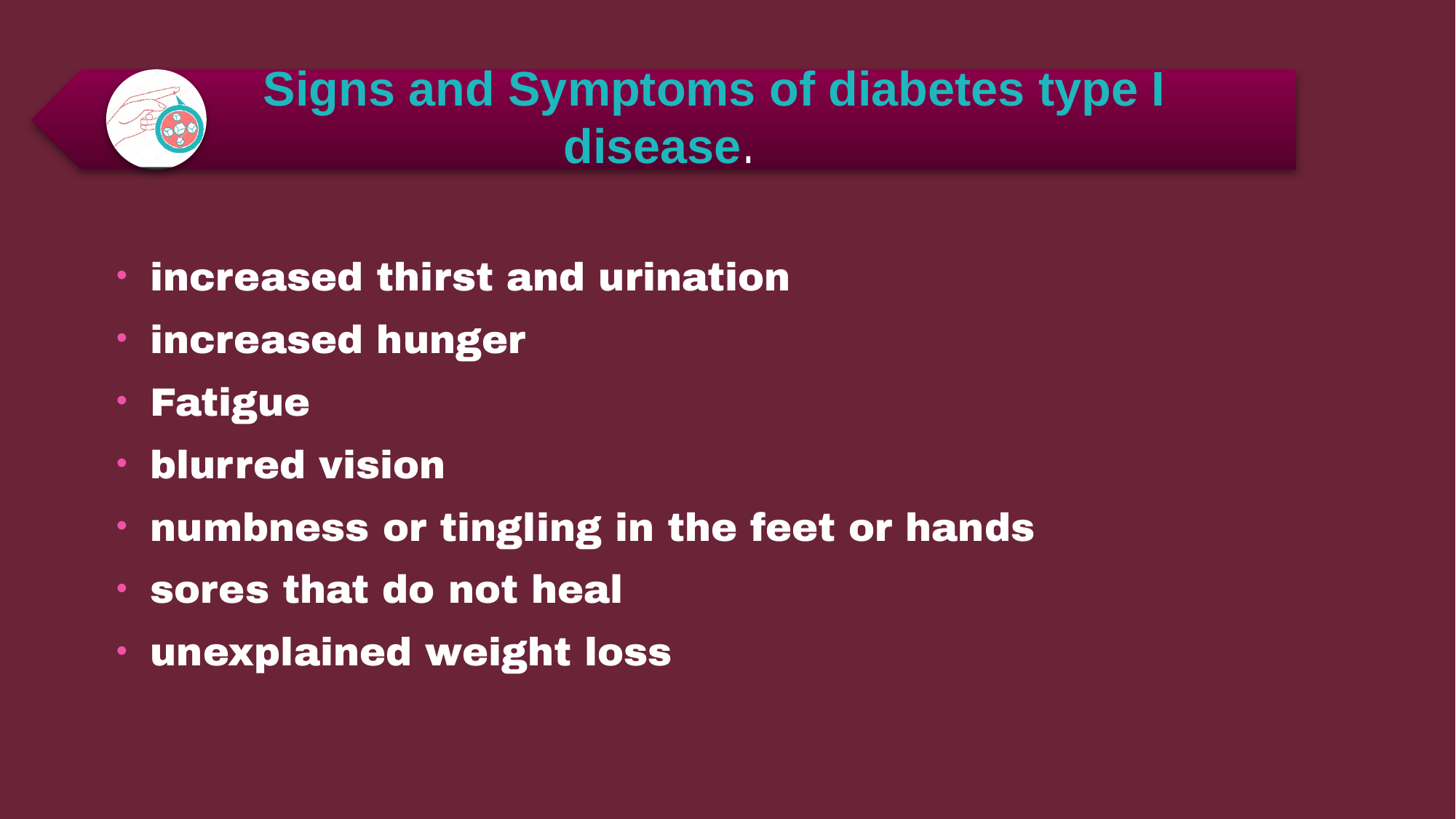

increased thirst and urination
increased hunger
Fatigue
blurred vision
numbness or tingling in the feet or hands
sores that do not heal
unexplained weight loss

       Signs and Symptoms of diabetes type I disease.